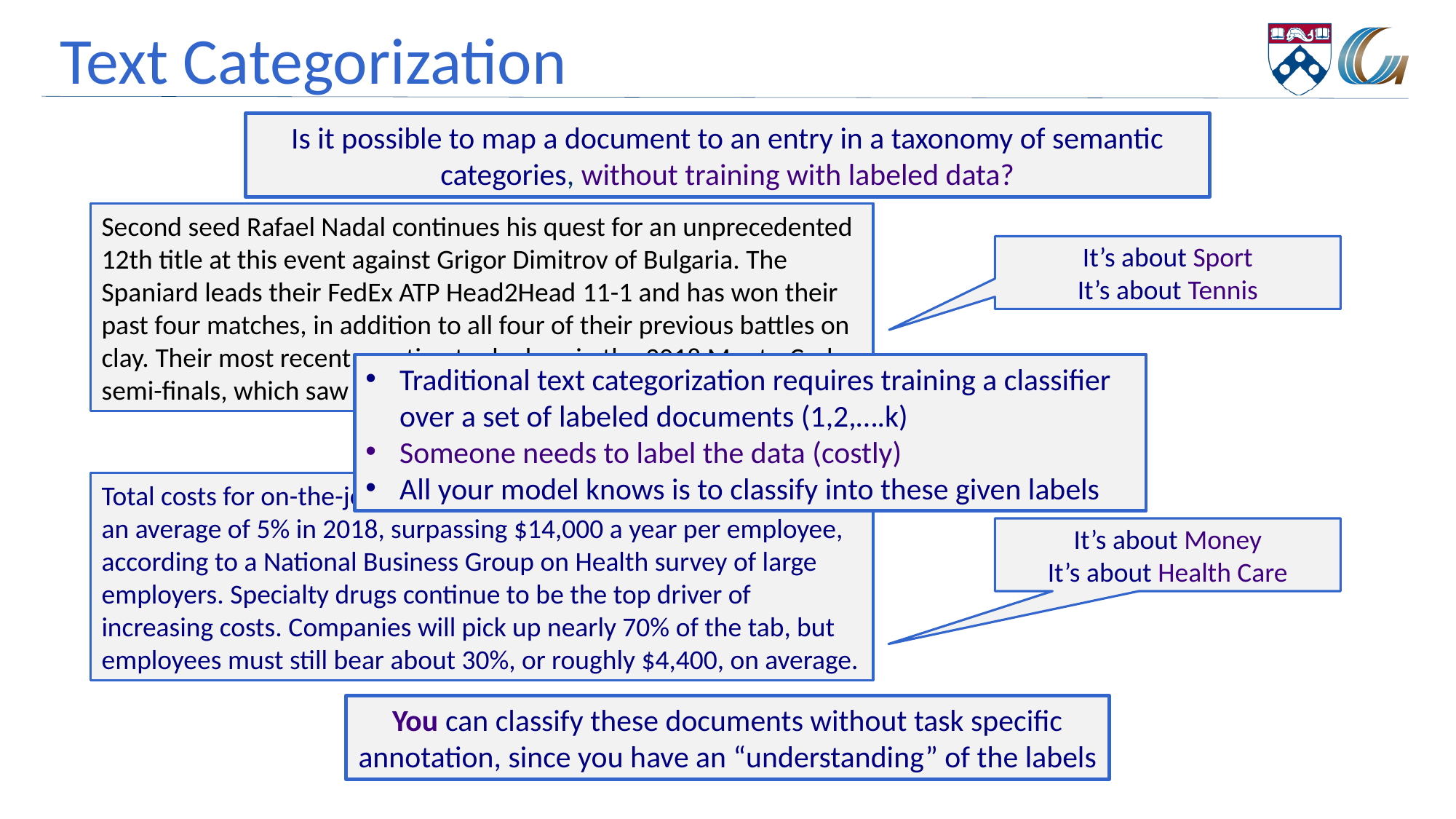

# Text Categorization
Is it possible to map a document to an entry in a taxonomy of semantic categories, without training with labeled data?
Second seed Rafael Nadal continues his quest for an unprecedented 12th title at this event against Grigor Dimitrov of Bulgaria. The Spaniard leads their FedEx ATP Head2Head 11-1 and has won their past four matches, in addition to all four of their previous battles on clay. Their most recent meeting took place in the 2018 Monte-Carlo semi-finals, which saw Nadal drop just five games in his victory.
It’s about Sport
It’s about Tennis
Traditional text categorization requires training a classifier over a set of labeled documents (1,2,….k)
Someone needs to label the data (costly)
All your model knows is to classify into these given labels
Total costs for on-the-job health care benefits are expected to rise an average of 5% in 2018, surpassing $14,000 a year per employee, according to a National Business Group on Health survey of large employers. Specialty drugs continue to be the top driver of increasing costs. Companies will pick up nearly 70% of the tab, but employees must still bear about 30%, or roughly $4,400, on average.
It’s about Money
It’s about Health Care
You can classify these documents without task specific annotation, since you have an “understanding” of the labels